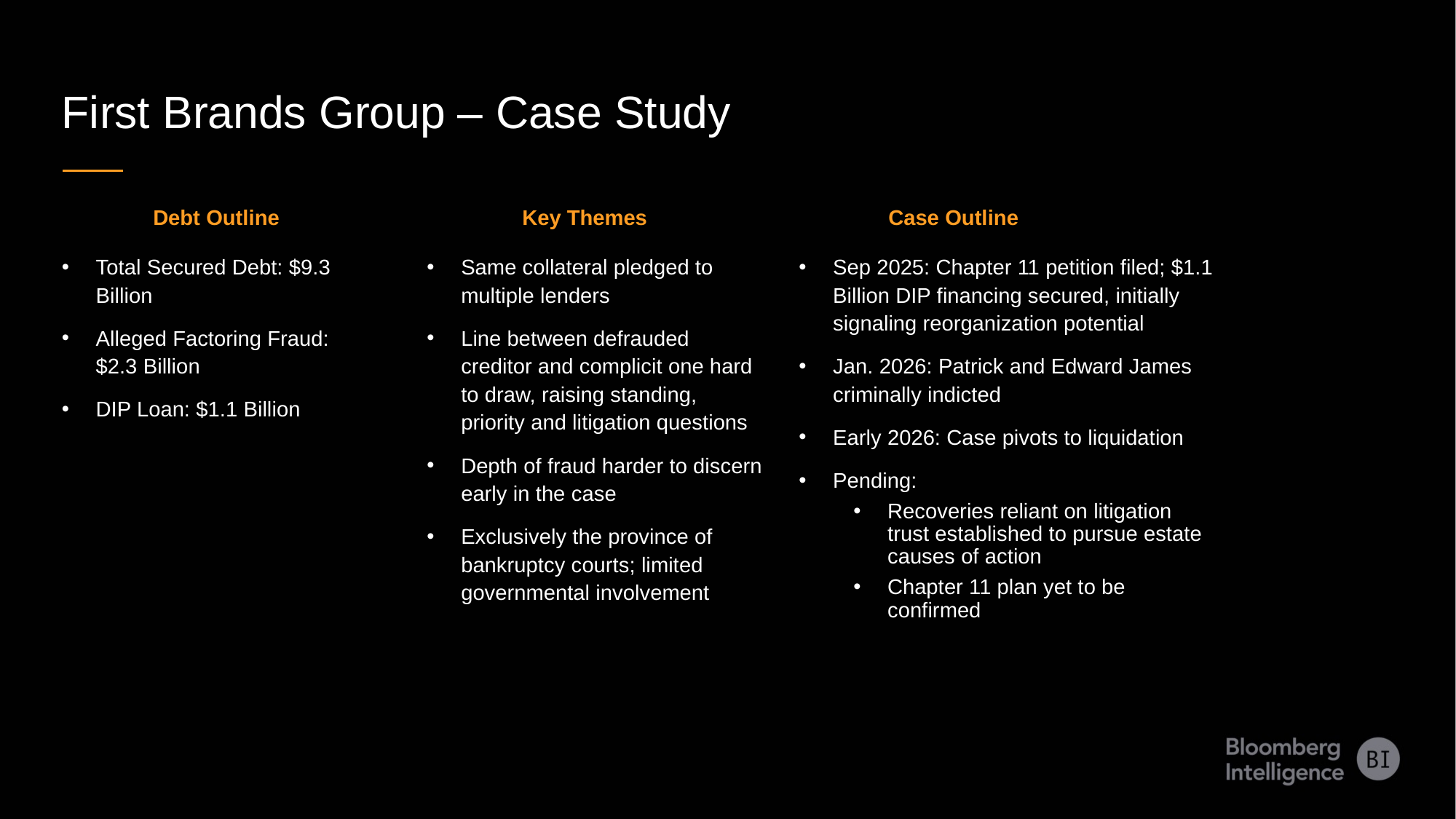

First Brands Group – Case Study
Debt Outline
Key Themes
Case Outline
Total Secured Debt: $9.3 Billion
Alleged Factoring Fraud: $2.3 Billion
DIP Loan: $1.1 Billion
Same collateral pledged to multiple lenders
Line between defrauded creditor and complicit one hard to draw, raising standing, priority and litigation questions
Depth of fraud harder to discern early in the case
Exclusively the province of bankruptcy courts; limited governmental involvement

Sep 2025: Chapter 11 petition filed; $1.1 Billion DIP financing secured, initially signaling reorganization potential
Jan. 2026: Patrick and Edward James criminally indicted
Early 2026: Case pivots to liquidation
Pending:
Recoveries reliant on litigation trust established to pursue estate causes of action
Chapter 11 plan yet to be confirmed